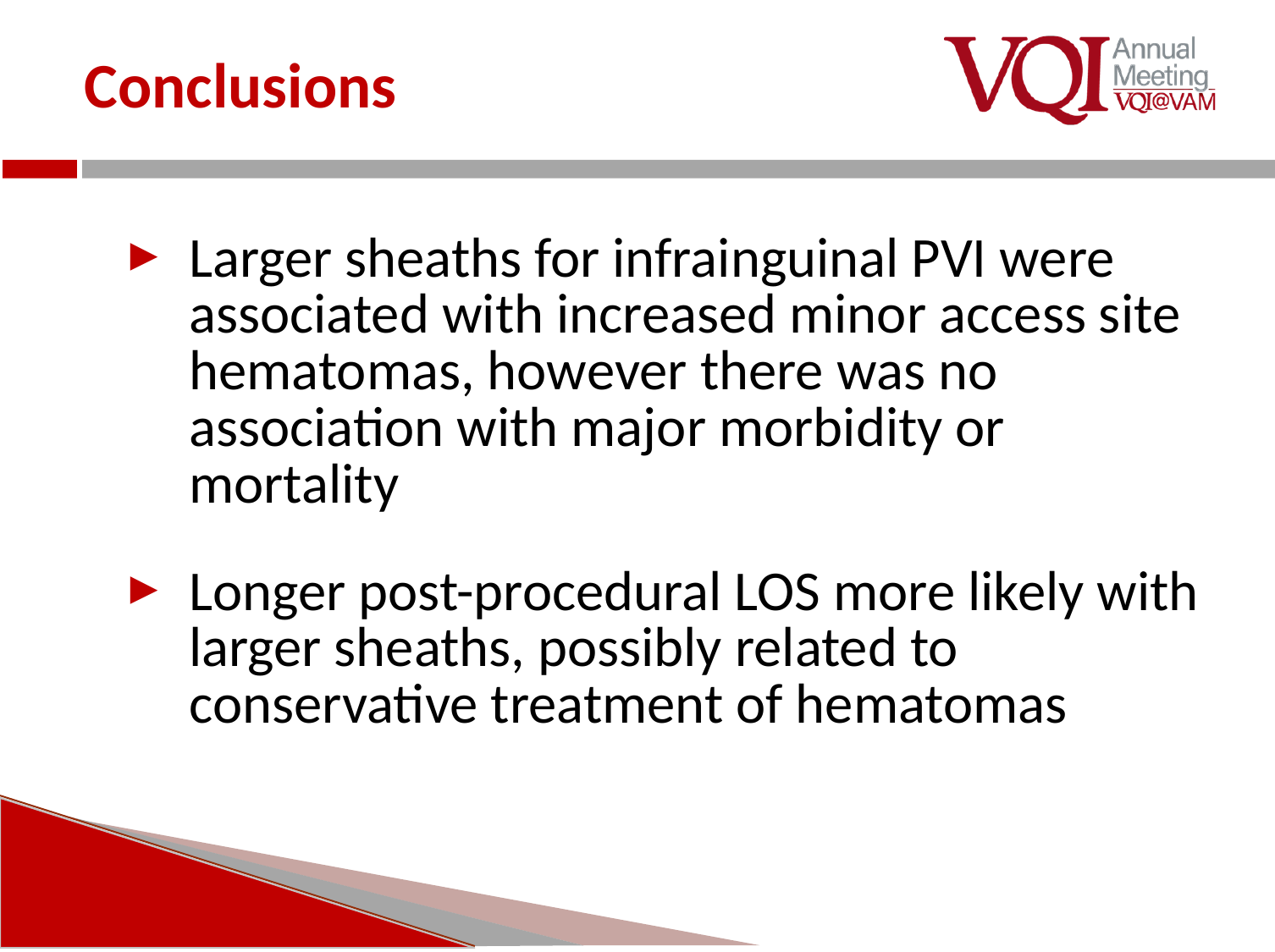

# Conclusions
Larger sheaths for infrainguinal PVI were associated with increased minor access site hematomas, however there was no association with major morbidity or mortality

Longer post-procedural LOS more likely with larger sheaths, possibly related to conservative treatment of hematomas